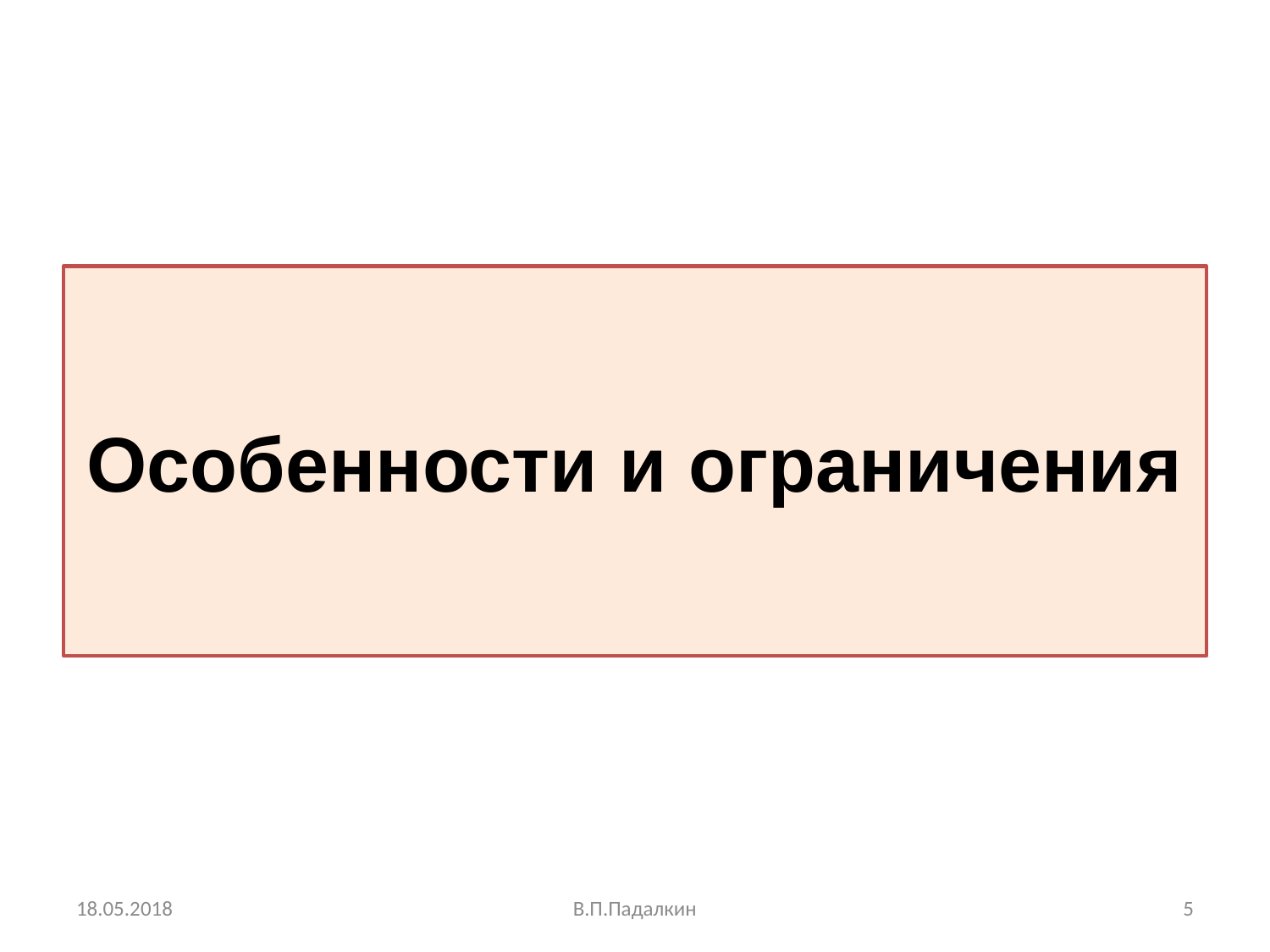

# Особенности и ограничения
18.05.2018
В.П.Падалкин
5